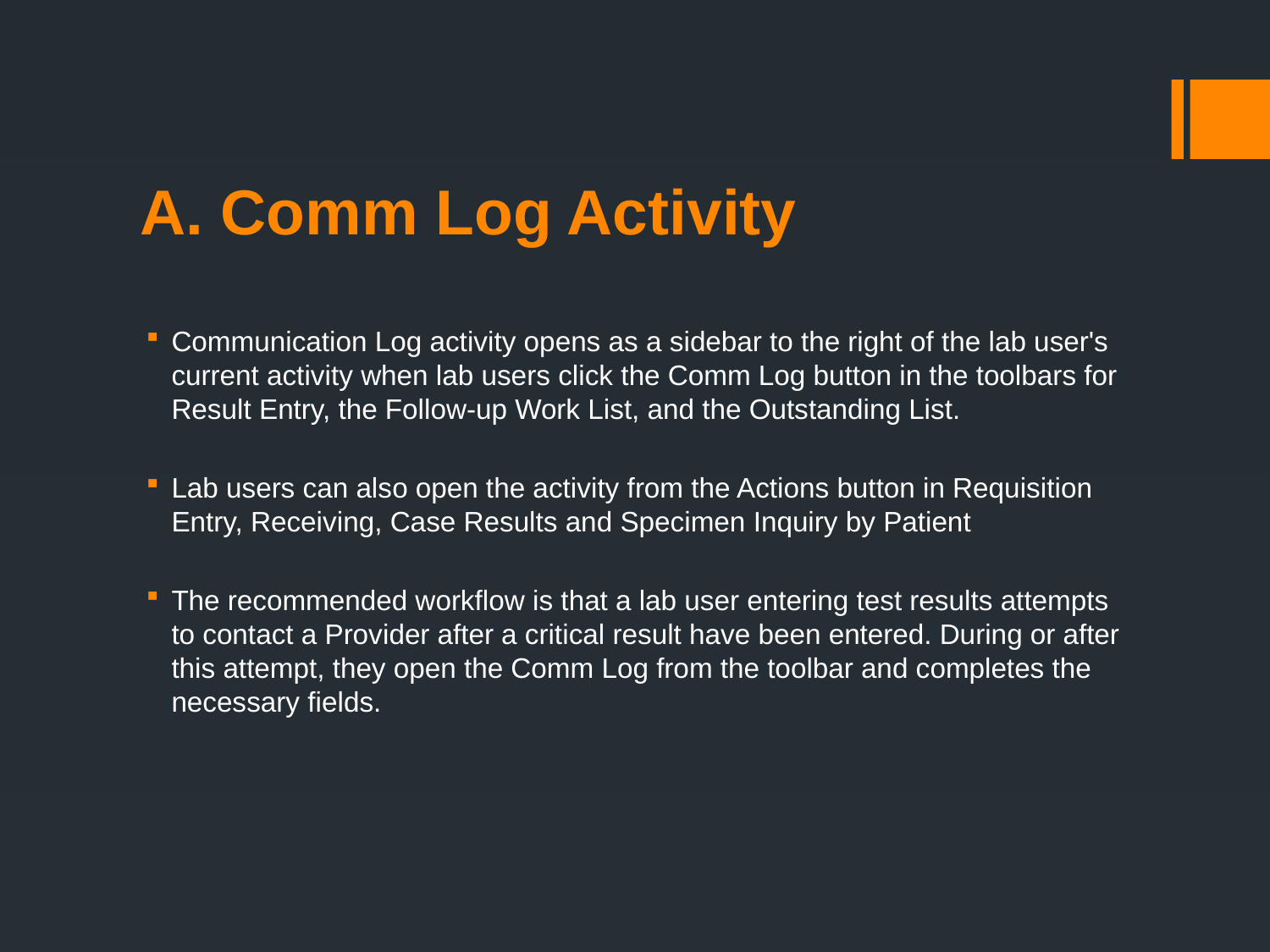

# A. Comm Log Activity
Communication Log activity opens as a sidebar to the right of the lab user's current activity when lab users click the Comm Log button in the toolbars for Result Entry, the Follow-up Work List, and the Outstanding List.

Lab users can also open the activity from the Actions button in Requisition Entry, Receiving, Case Results and Specimen Inquiry by Patient

The recommended workflow is that a lab user entering test results attempts to contact a Provider after a critical result have been entered. During or after this attempt, they open the Comm Log from the toolbar and completes the necessary fields.